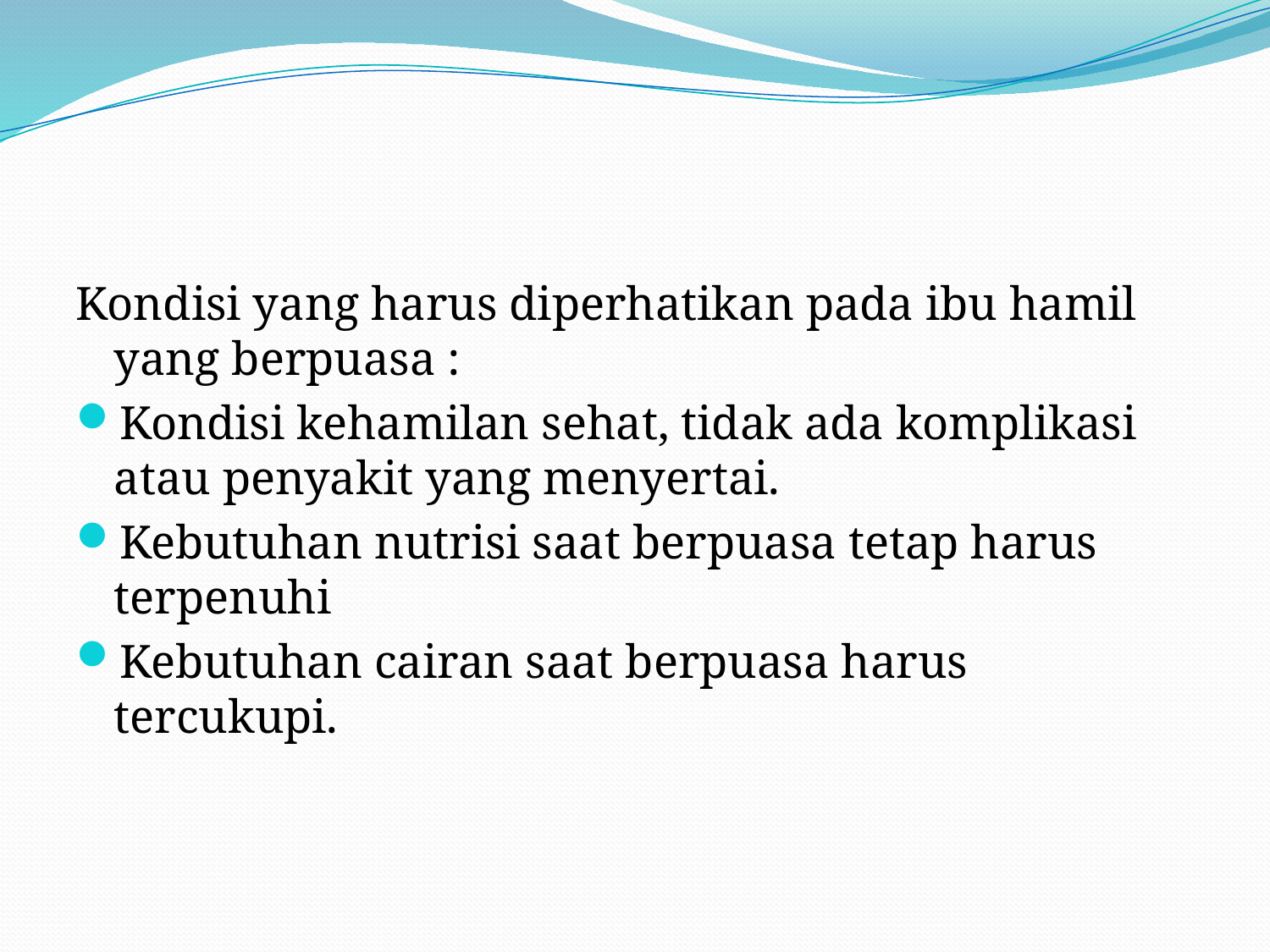

Kondisi yang harus diperhatikan pada ibu hamil yang berpuasa :
Kondisi kehamilan sehat, tidak ada komplikasi atau penyakit yang menyertai.
Kebutuhan nutrisi saat berpuasa tetap harus terpenuhi
Kebutuhan cairan saat berpuasa harus tercukupi.